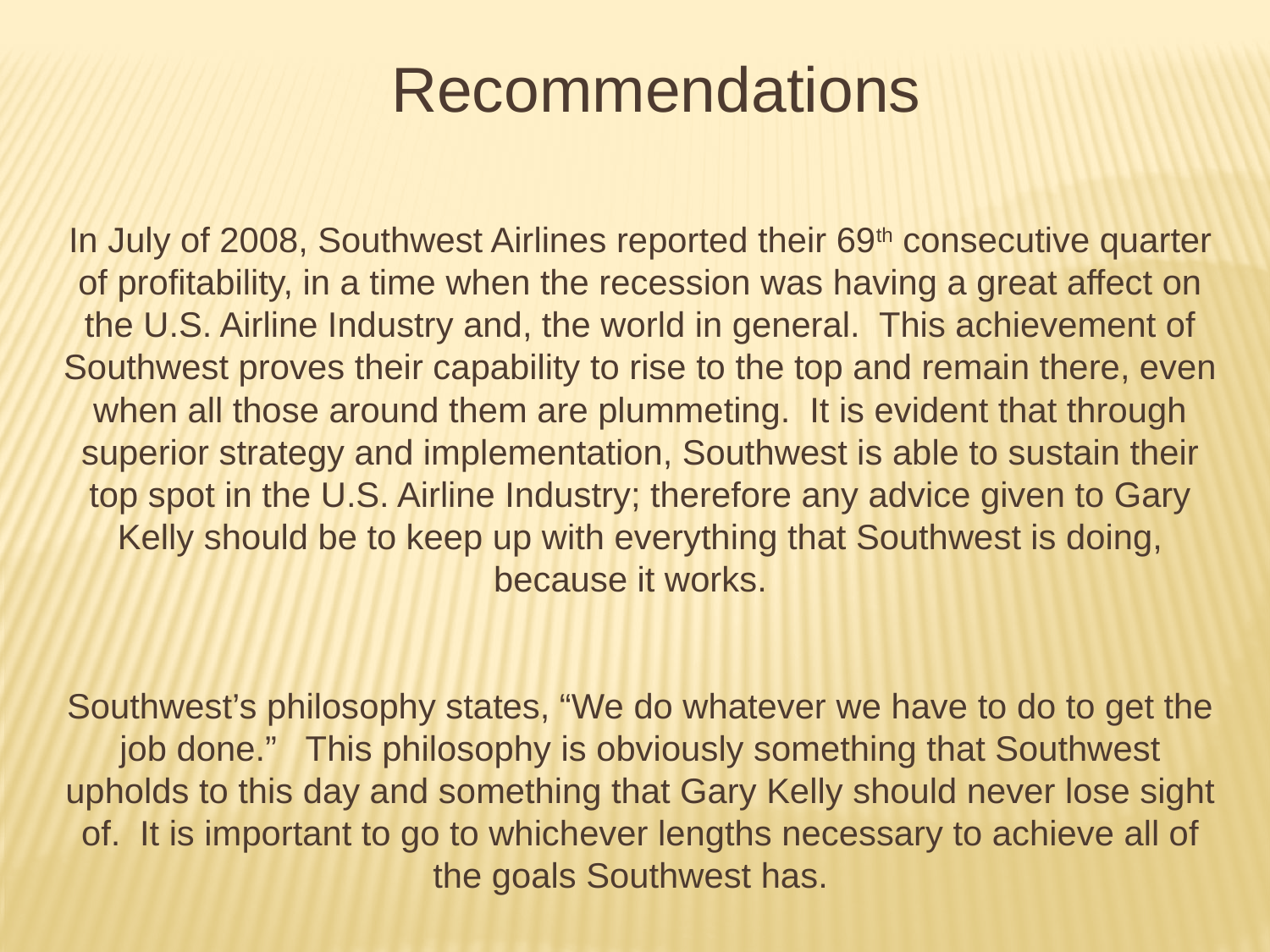

Recommendations
In July of 2008, Southwest Airlines reported their 69th consecutive quarter of profitability, in a time when the recession was having a great affect on the U.S. Airline Industry and, the world in general.  This achievement of Southwest proves their capability to rise to the top and remain there, even when all those around them are plummeting.  It is evident that through superior strategy and implementation, Southwest is able to sustain their top spot in the U.S. Airline Industry; therefore any advice given to Gary Kelly should be to keep up with everything that Southwest is doing, because it works.

Southwest’s philosophy states, “We do whatever we have to do to get the job done.”   This philosophy is obviously something that Southwest upholds to this day and something that Gary Kelly should never lose sight of.  It is important to go to whichever lengths necessary to achieve all of the goals Southwest has.